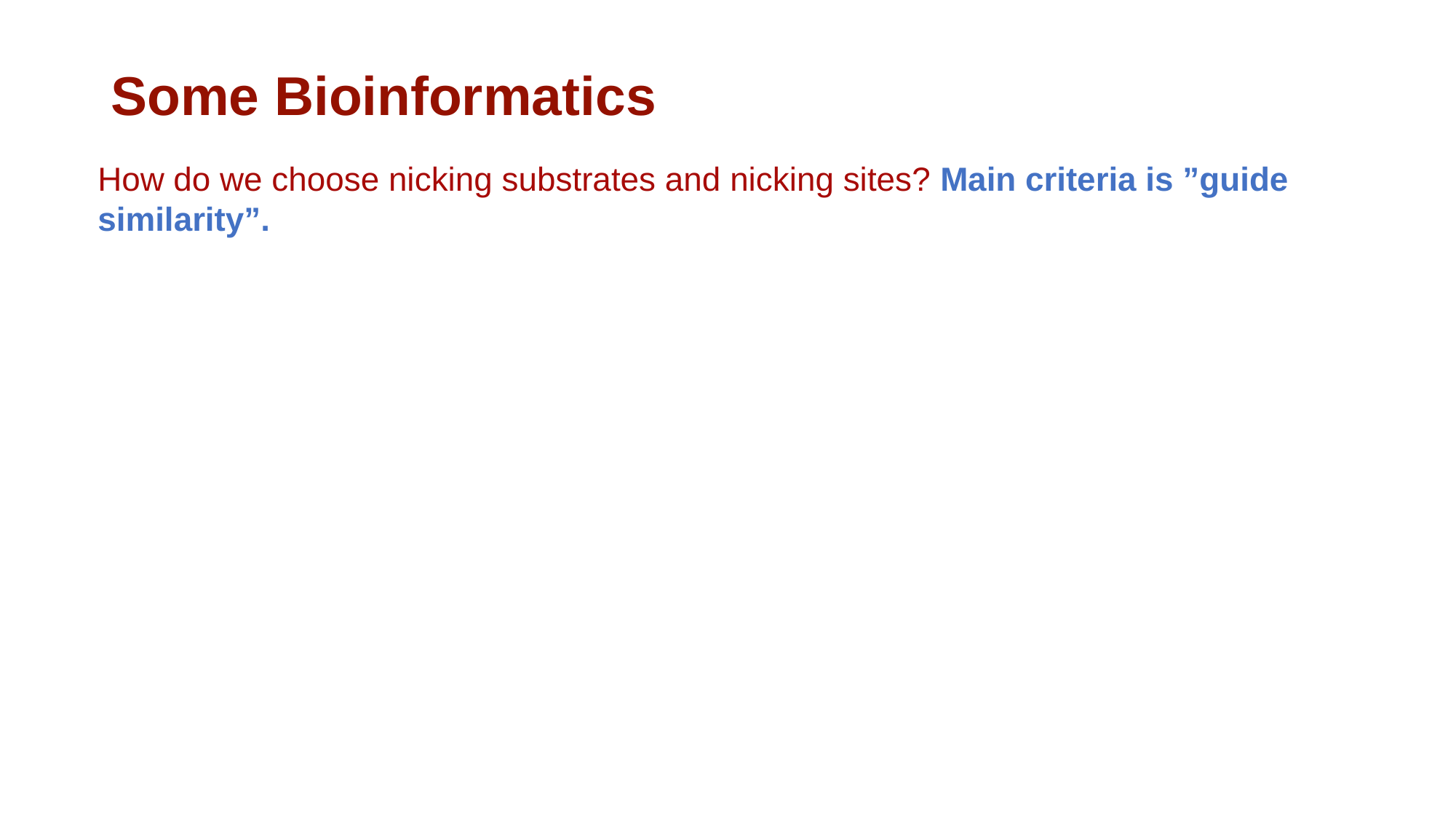

# Some Bioinformatics
How do we choose nicking substrates and nicking sites? Main criteria is ”guide similarity”.